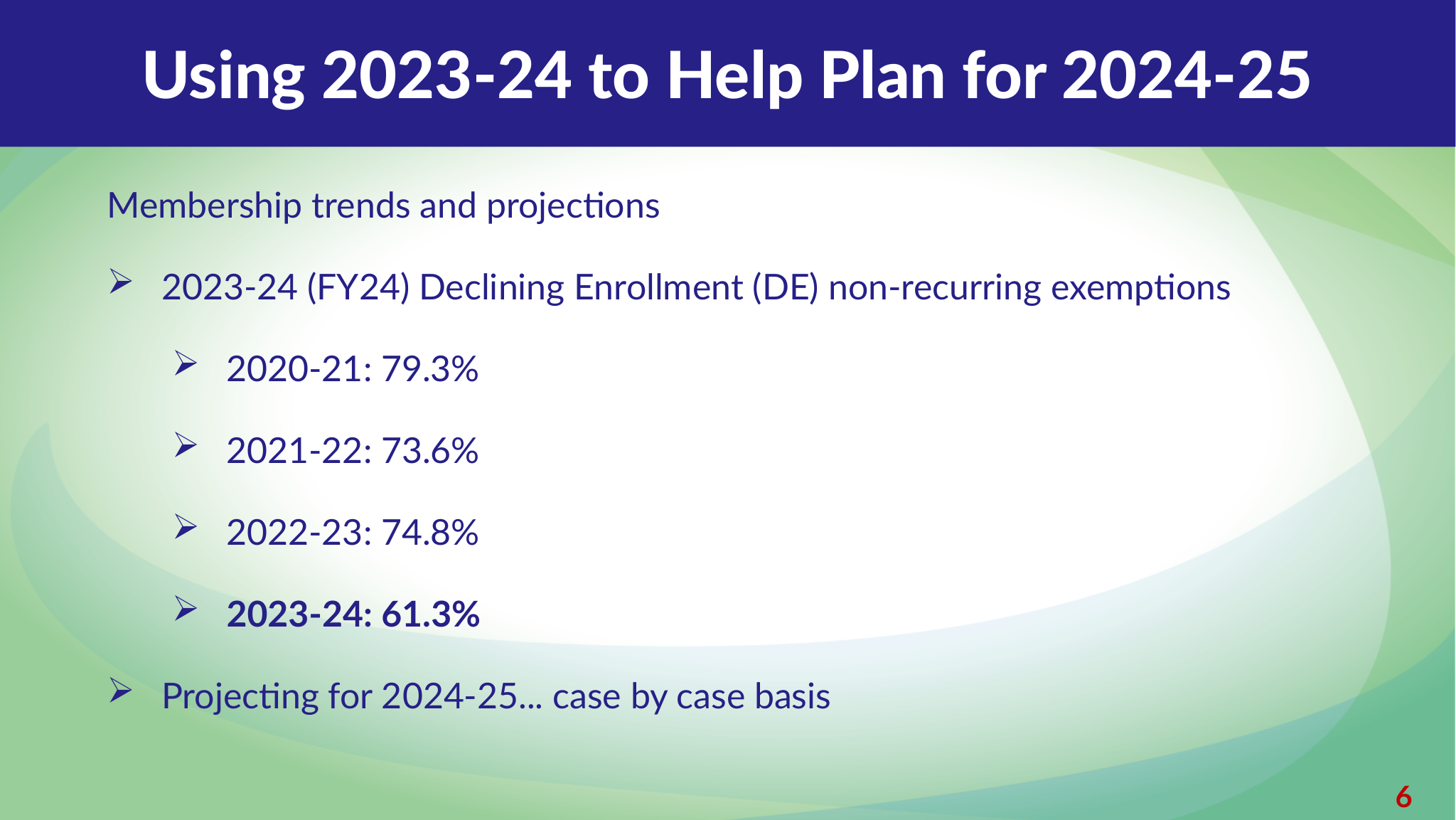

Using 2023-24 to Help Plan for 2024-25
Membership trends and projections
2023-24 (FY24) Declining Enrollment (DE) non-recurring exemptions
2020-21: 79.3%
2021-22: 73.6%
2022-23: 74.8%
2023-24: 61.3%
Projecting for 2024-25... case by case basis